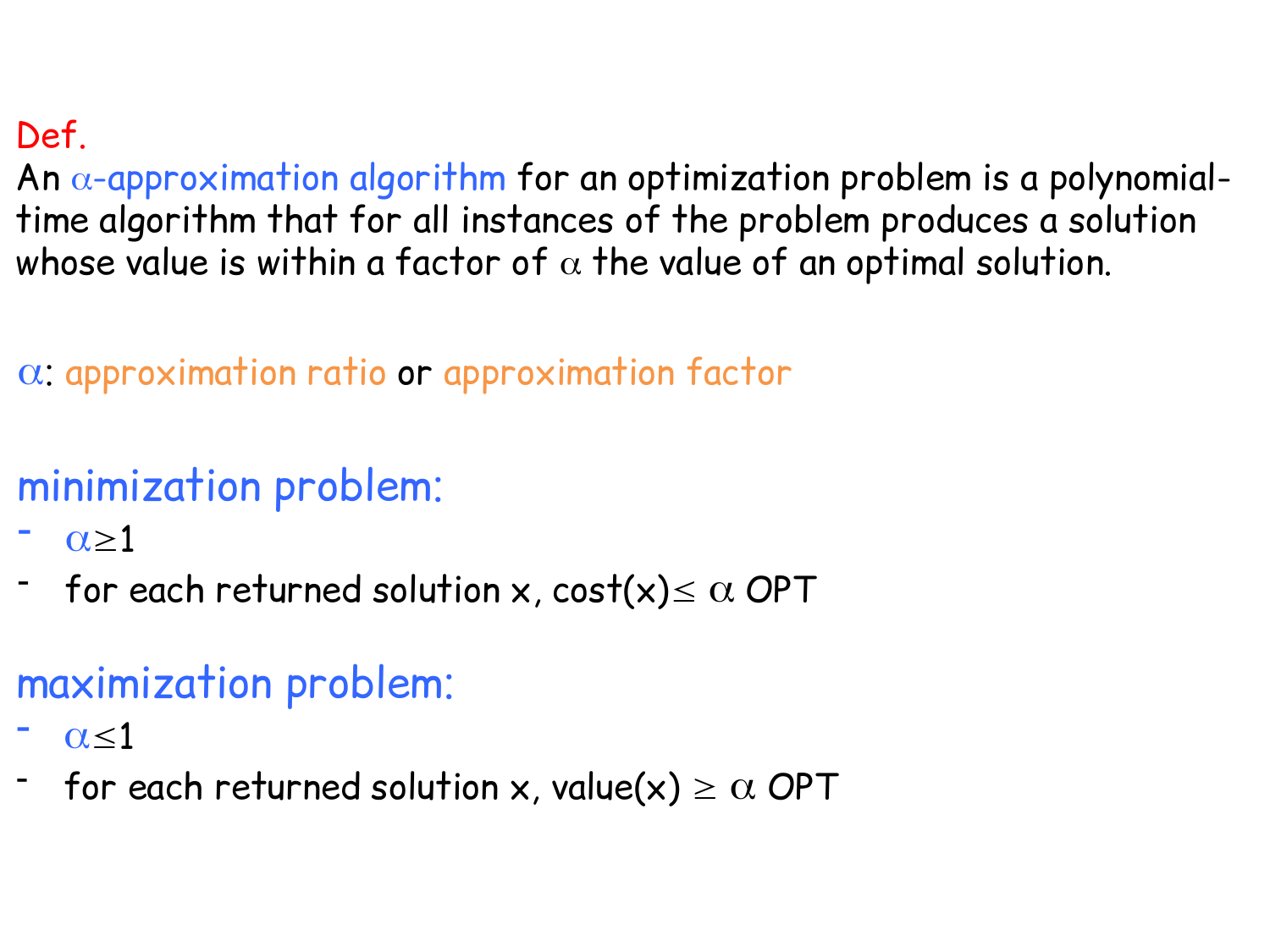

Def.
An α-approximation algorithm for an optimization problem is a polynomial-time algorithm that for all instances of the problem produces a solution whose value is within a factor of α the value of an optimal solution.
α: approximation ratio or approximation factor
minimization problem:
α≥1
for each returned solution x, cost(x)≤ α OPT
maximization problem:
α≤1
for each returned solution x, value(x) ≥ α OPT